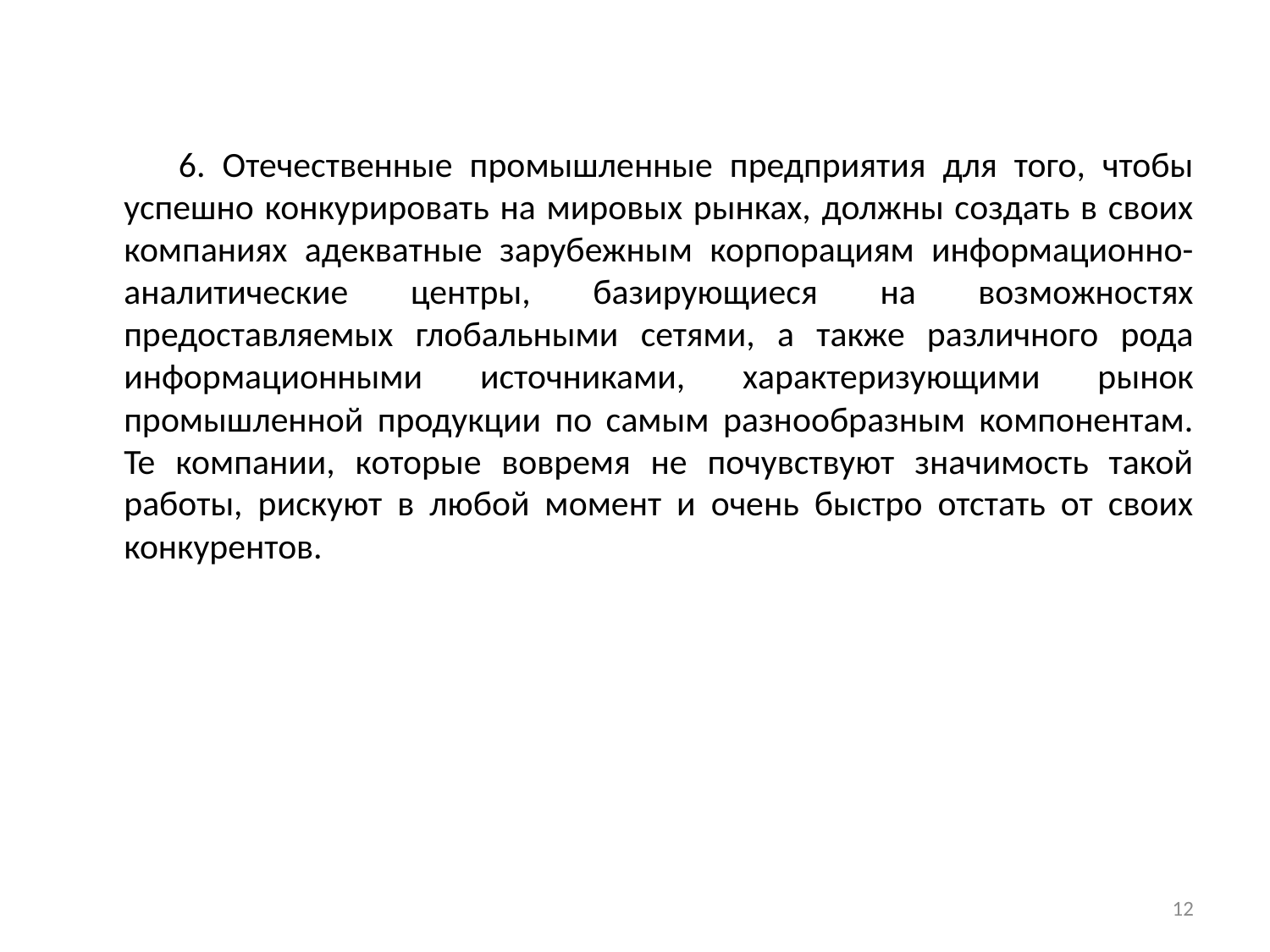

6. Отечественные промышленные предприятия для того, чтобы успешно конкурировать на мировых рынках, должны создать в своих компаниях адекватные зарубежным корпорациям информационно-аналитические центры, базирующиеся на возможностях предоставляемых глобальными сетями, а также различного рода информационными источниками, характеризующими рынок промышленной продукции по самым разнообразным компонентам. Те компании, которые вовремя не почувствуют значимость такой работы, рискуют в любой момент и очень быстро отстать от своих конкурентов.

12